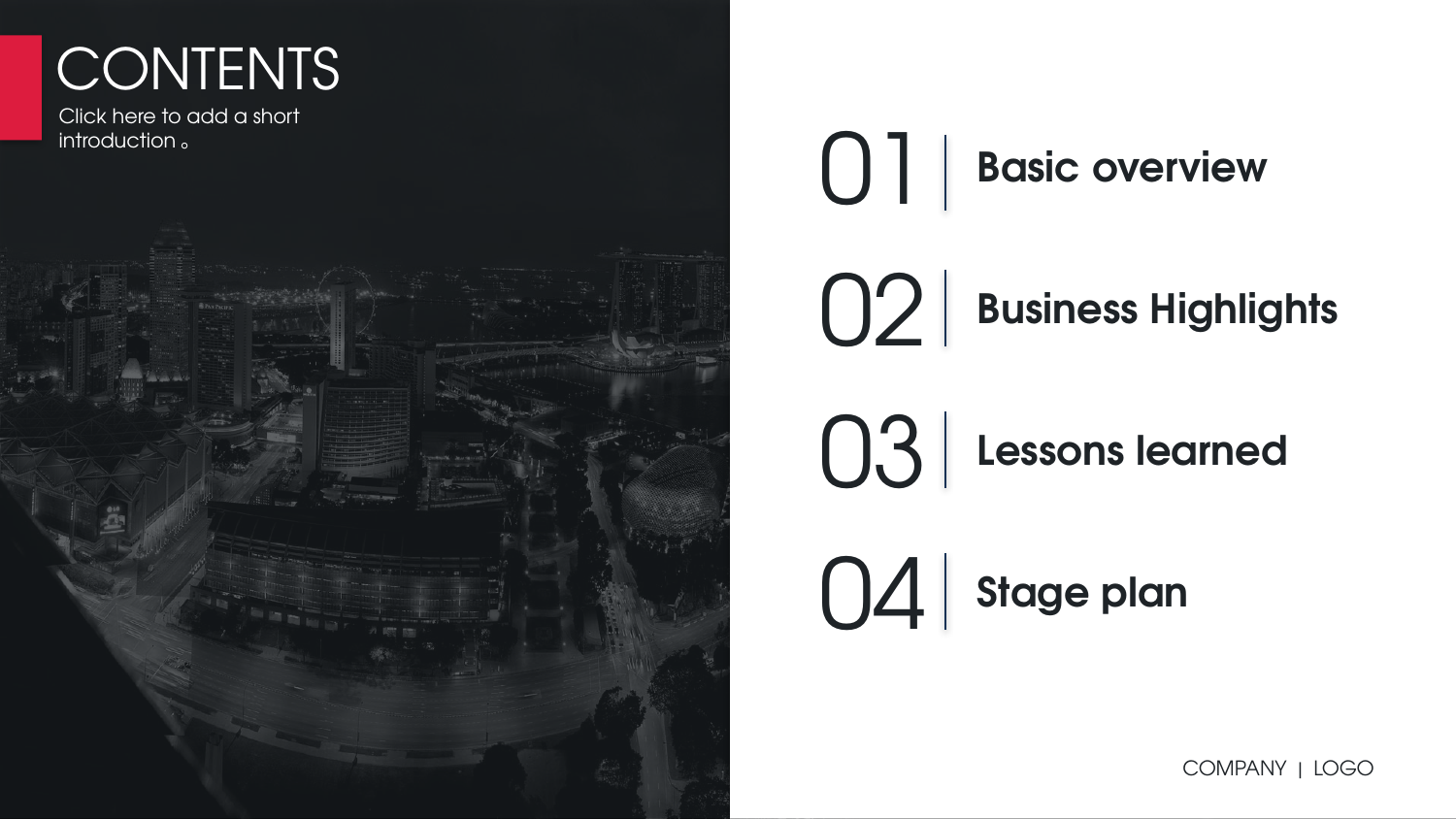

CONTENTS

Click here to add a short introduction。
01
Basic overview
02
Business Highlights
03
Lessons learned
04
Stage plan
COMPANY  |  LOGO